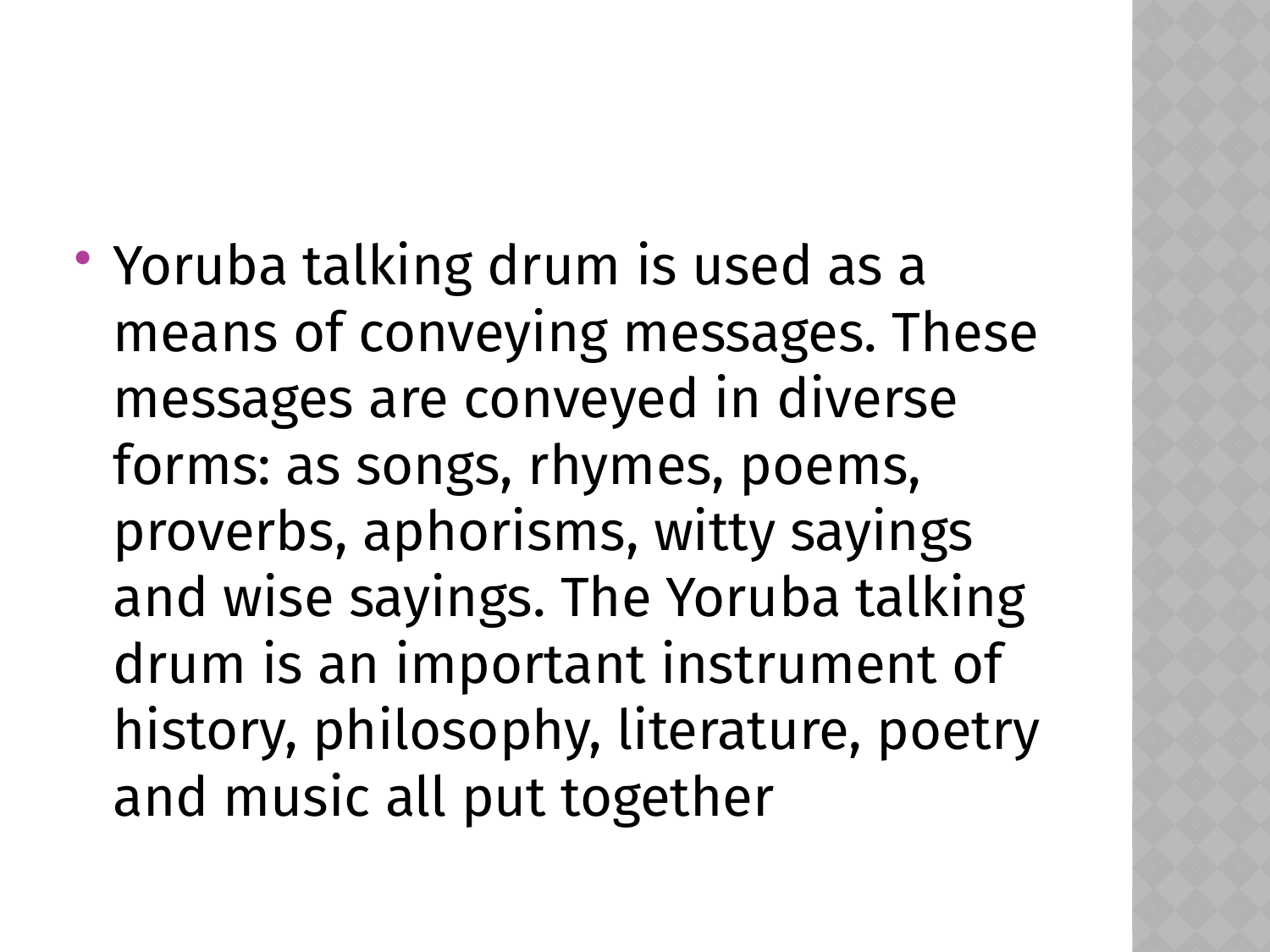

#
Yoruba talking drum is used as a means of conveying messages. These messages are conveyed in diverse forms: as songs, rhymes, poems, proverbs, aphorisms, witty sayings and wise sayings. The Yoruba talking drum is an important instrument of history, philosophy, literature, poetry and music all put together